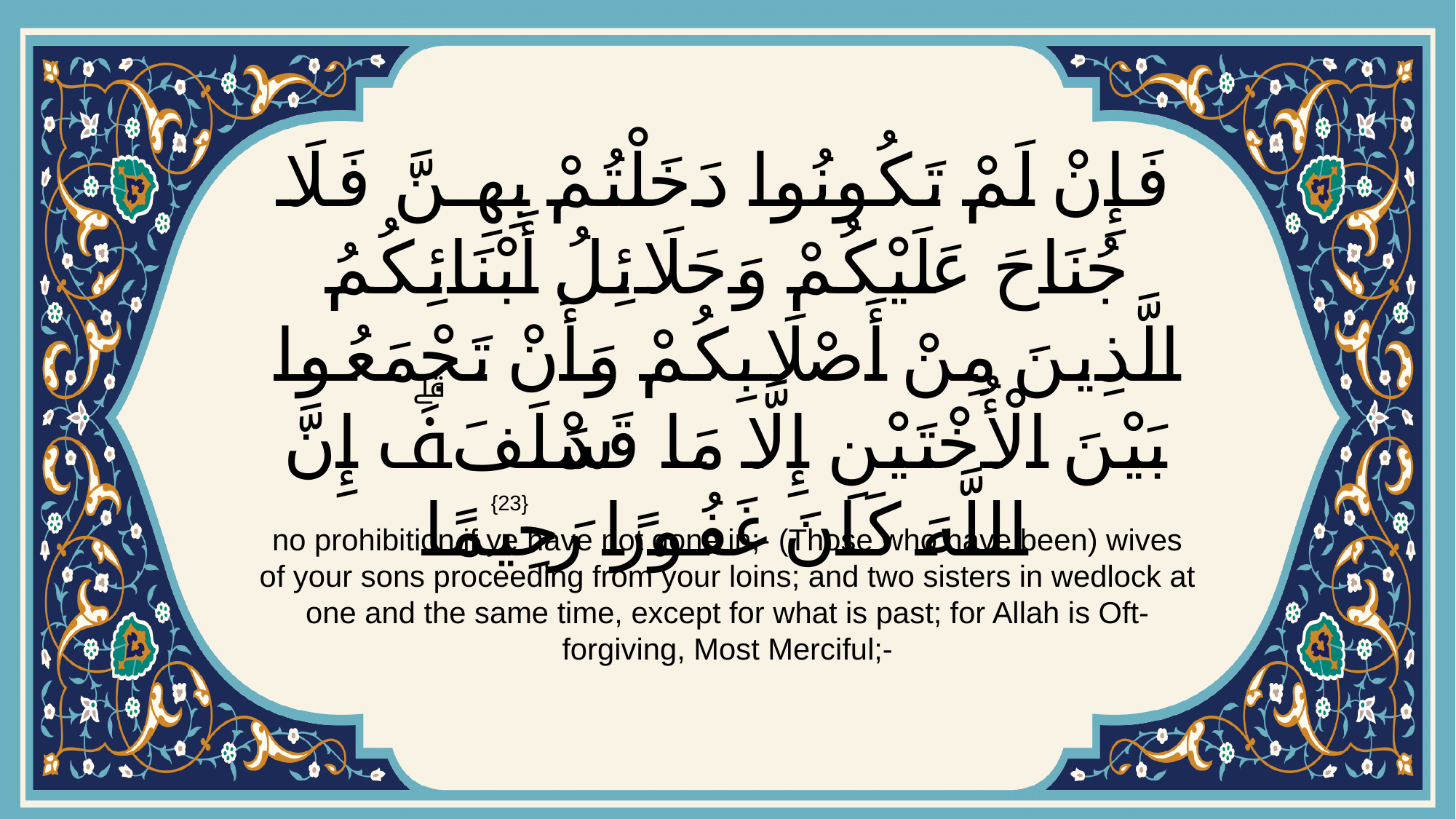

# فَإِنْ لَمْ تَكُونُوا دَخَلْتُمْ بِهِنَّ فَلَا جُنَاحَ عَلَيْكُمْ وَحَلَائِلُ أَبْنَائِكُمُ الَّذِينَ مِنْ أَصْلَابِكُمْ وَأَنْ تَجْمَعُوا بَيْنَ الْأُخْتَيْنِ إِلَّا مَا قَدْ سَلَفَۗ إِنَّ اللَّهَ كَانَ غَفُورًا رَحِيمًا
{23}
no prohibition if ye have not gone in;- (Those who have been) wives of your sons proceeding from your loins; and two sisters in wedlock at one and the same time, except for what is past; for Allah is Oft-forgiving, Most Merciful;-